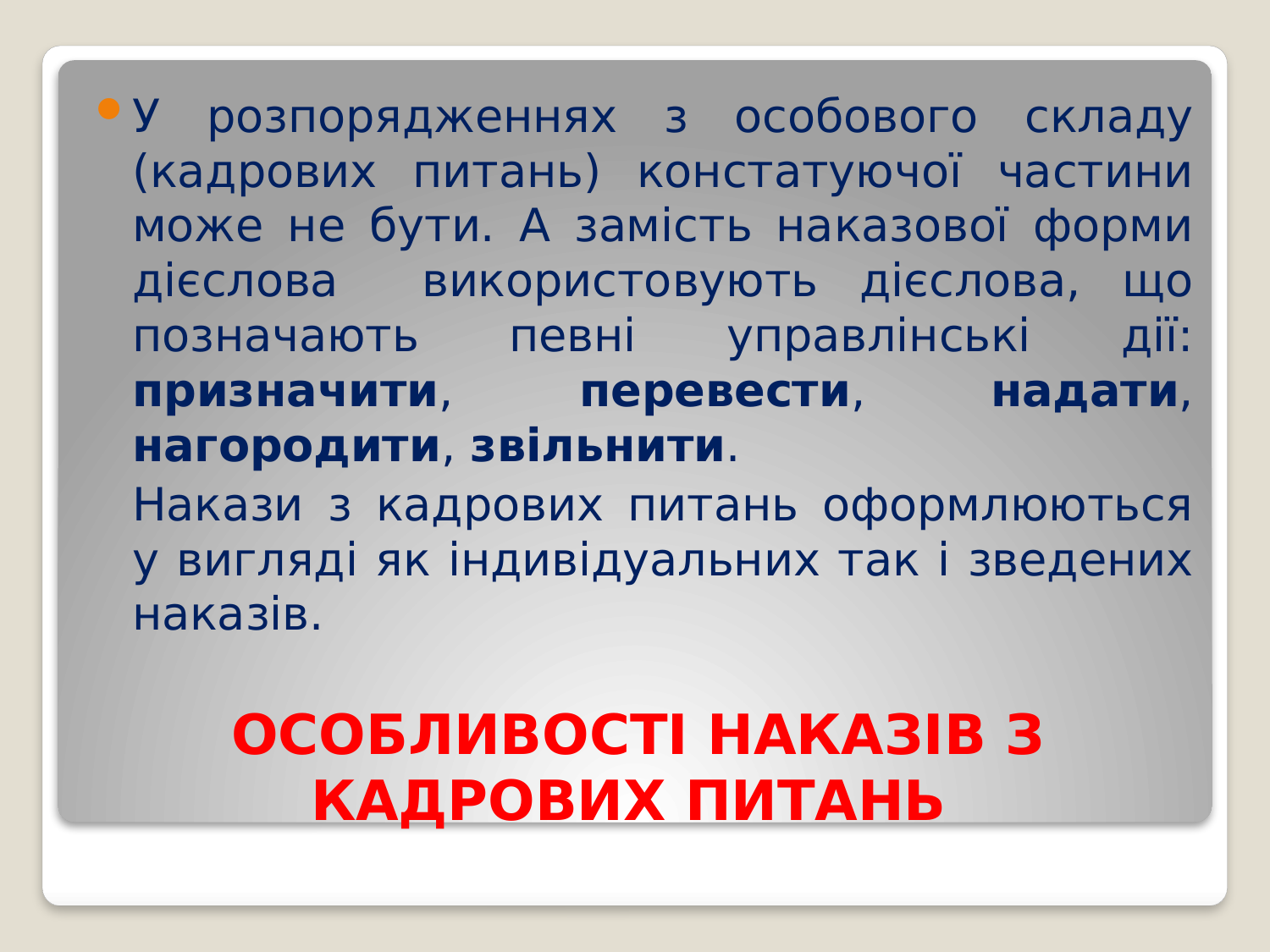

У розпорядженнях з особового складу (кадрових питань) констатуючої частини може не бути. А замість наказової форми дієслова  використовують дієслова, що позначають певні управлінські дії: призначити, перевести, надати, нагородити, звільнити.
	Накази з кадрових питань оформлюються у вигляді як індивідуальних так і зведених наказів.
# ОСОБЛИВОСТІ НАКАЗІВ З КАДРОВИХ ПИТАНЬ